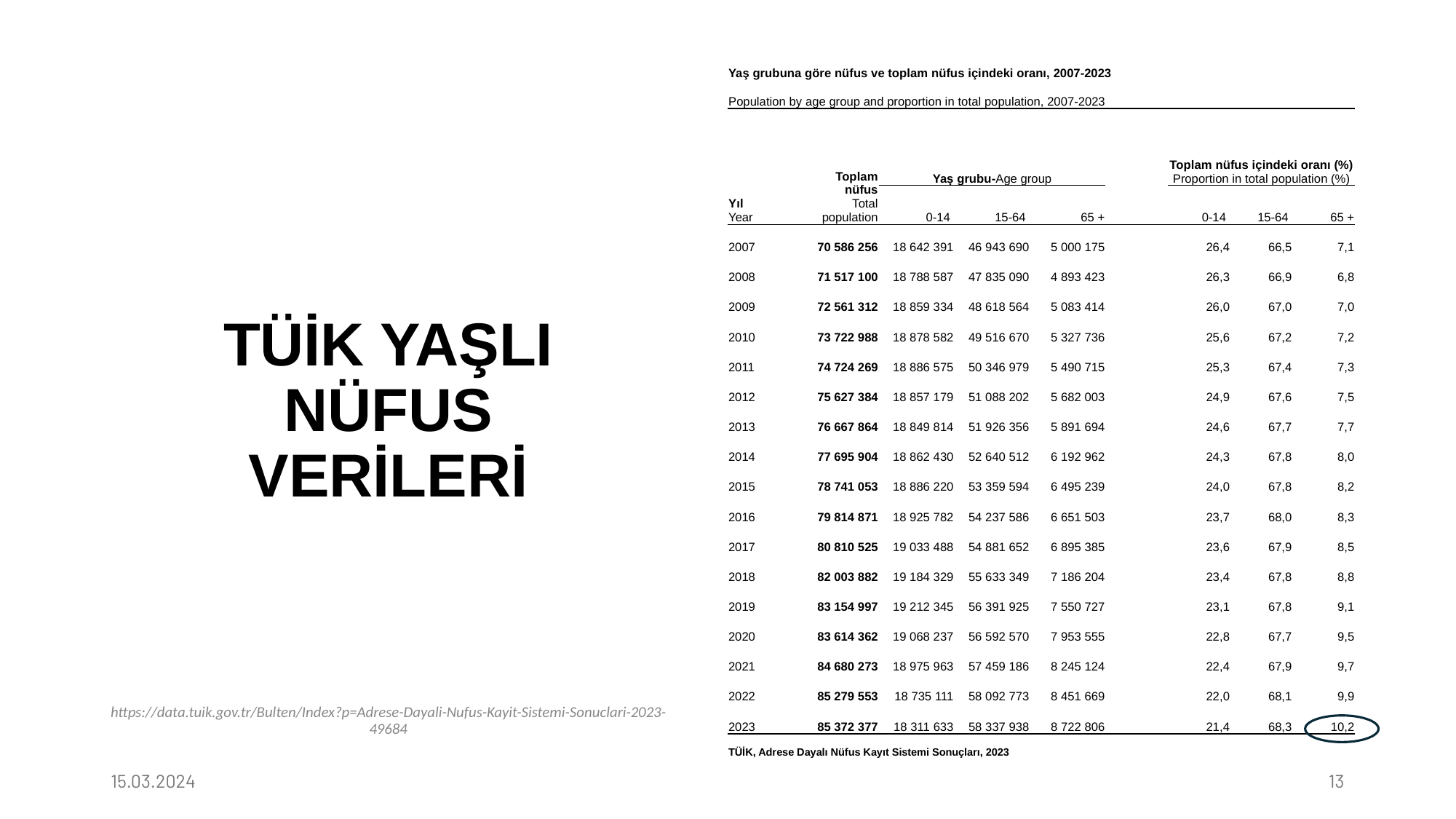

| Yaş grubuna göre nüfus ve toplam nüfus içindeki oranı, 2007-2023 |  |  |  |  |  |  |  |  |
| --- | --- | --- | --- | --- | --- | --- | --- | --- |
| Population by age group and proportion in total population, 2007-2023 |  |  |  |  |  |  |  |  |
| Yıl Year | Toplam nüfus Total population | Yaş grubu-Age group |  |  |  | Toplam nüfus içindeki oranı (%) Proportion in total population (%) |  |  |
|  |  | 0-14 | 15-64 | 65 + |  | 0-14 | 15-64 | 65 + |
| 2007 | 70 586 256 | 18 642 391 | 46 943 690 | 5 000 175 |  | 26,4 | 66,5 | 7,1 |
| 2008 | 71 517 100 | 18 788 587 | 47 835 090 | 4 893 423 |  | 26,3 | 66,9 | 6,8 |
| 2009 | 72 561 312 | 18 859 334 | 48 618 564 | 5 083 414 |  | 26,0 | 67,0 | 7,0 |
| 2010 | 73 722 988 | 18 878 582 | 49 516 670 | 5 327 736 |  | 25,6 | 67,2 | 7,2 |
| 2011 | 74 724 269 | 18 886 575 | 50 346 979 | 5 490 715 |  | 25,3 | 67,4 | 7,3 |
| 2012 | 75 627 384 | 18 857 179 | 51 088 202 | 5 682 003 |  | 24,9 | 67,6 | 7,5 |
| 2013 | 76 667 864 | 18 849 814 | 51 926 356 | 5 891 694 |  | 24,6 | 67,7 | 7,7 |
| 2014 | 77 695 904 | 18 862 430 | 52 640 512 | 6 192 962 |  | 24,3 | 67,8 | 8,0 |
| 2015 | 78 741 053 | 18 886 220 | 53 359 594 | 6 495 239 |  | 24,0 | 67,8 | 8,2 |
| 2016 | 79 814 871 | 18 925 782 | 54 237 586 | 6 651 503 |  | 23,7 | 68,0 | 8,3 |
| 2017 | 80 810 525 | 19 033 488 | 54 881 652 | 6 895 385 |  | 23,6 | 67,9 | 8,5 |
| 2018 | 82 003 882 | 19 184 329 | 55 633 349 | 7 186 204 |  | 23,4 | 67,8 | 8,8 |
| 2019 | 83 154 997 | 19 212 345 | 56 391 925 | 7 550 727 |  | 23,1 | 67,8 | 9,1 |
| 2020 | 83 614 362 | 19 068 237 | 56 592 570 | 7 953 555 |  | 22,8 | 67,7 | 9,5 |
| 2021 | 84 680 273 | 18 975 963 | 57 459 186 | 8 245 124 |  | 22,4 | 67,9 | 9,7 |
| 2022 | 85 279 553 | 18 735 111 | 58 092 773 | 8 451 669 |  | 22,0 | 68,1 | 9,9 |
| 2023 | 85 372 377 | 18 311 633 | 58 337 938 | 8 722 806 |  | 21,4 | 68,3 | 10,2 |
| TÜİK, Adrese Dayalı Nüfus Kayıt Sistemi Sonuçları, 2023 |  |  |  |  |  |  |  |  |
# TÜİK YAŞLI NÜFUS VERİLERİ
https://data.tuik.gov.tr/Bulten/Index?p=Adrese-Dayali-Nufus-Kayit-Sistemi-Sonuclari-2023-49684

15.03.2024
13